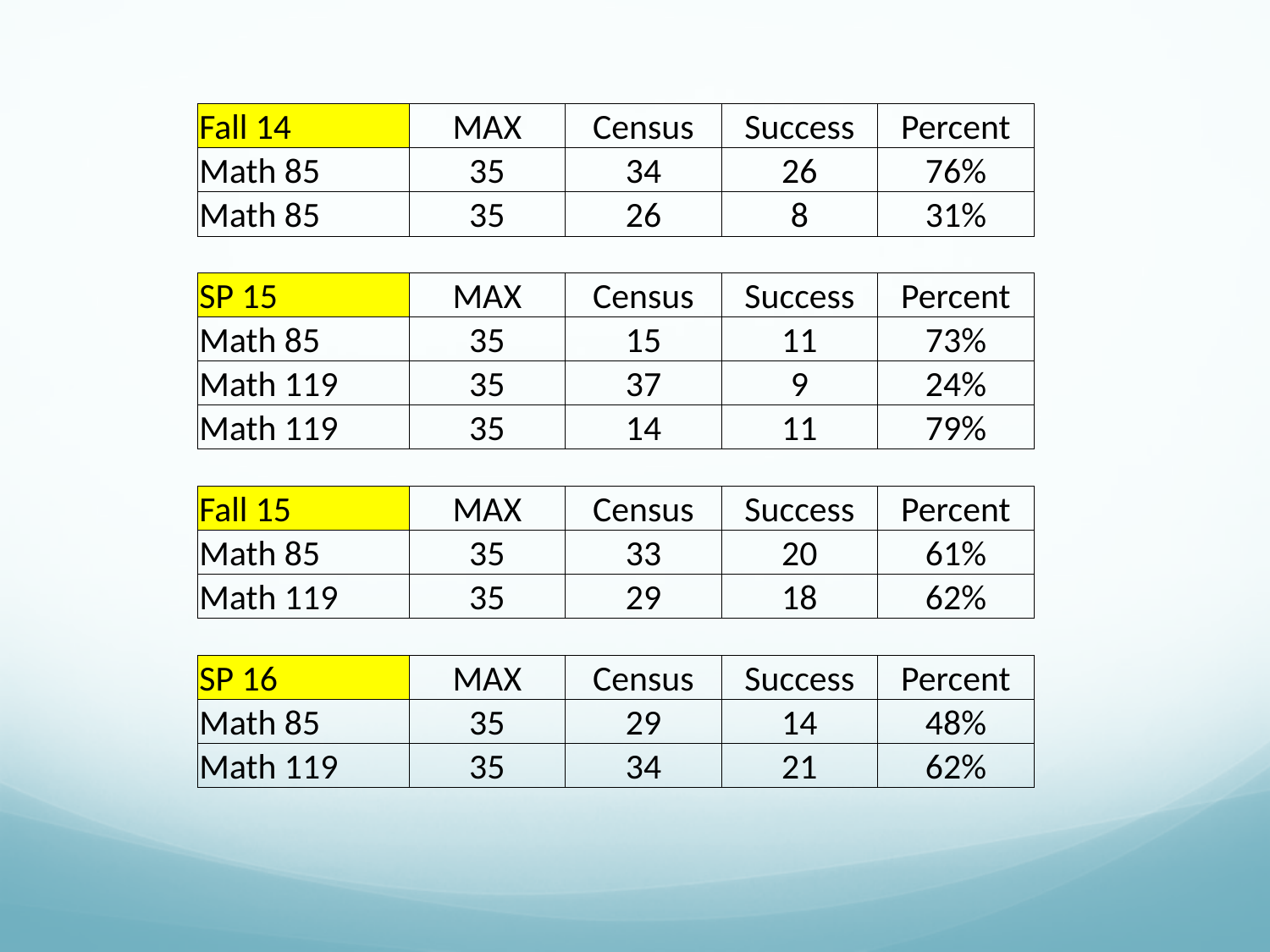

| Fall 14 | MAX | Census | Success | Percent |
| --- | --- | --- | --- | --- |
| Math 85 | 35 | 34 | 26 | 76% |
| Math 85 | 35 | 26 | 8 | 31% |
|  |  |  |  |  |
| SP 15 | MAX | Census | Success | Percent |
| Math 85 | 35 | 15 | 11 | 73% |
| Math 119 | 35 | 37 | 9 | 24% |
| Math 119 | 35 | 14 | 11 | 79% |
|  |  |  |  |  |
| Fall 15 | MAX | Census | Success | Percent |
| Math 85 | 35 | 33 | 20 | 61% |
| Math 119 | 35 | 29 | 18 | 62% |
|  |  |  |  |  |
| SP 16 | MAX | Census | Success | Percent |
| Math 85 | 35 | 29 | 14 | 48% |
| Math 119 | 35 | 34 | 21 | 62% |